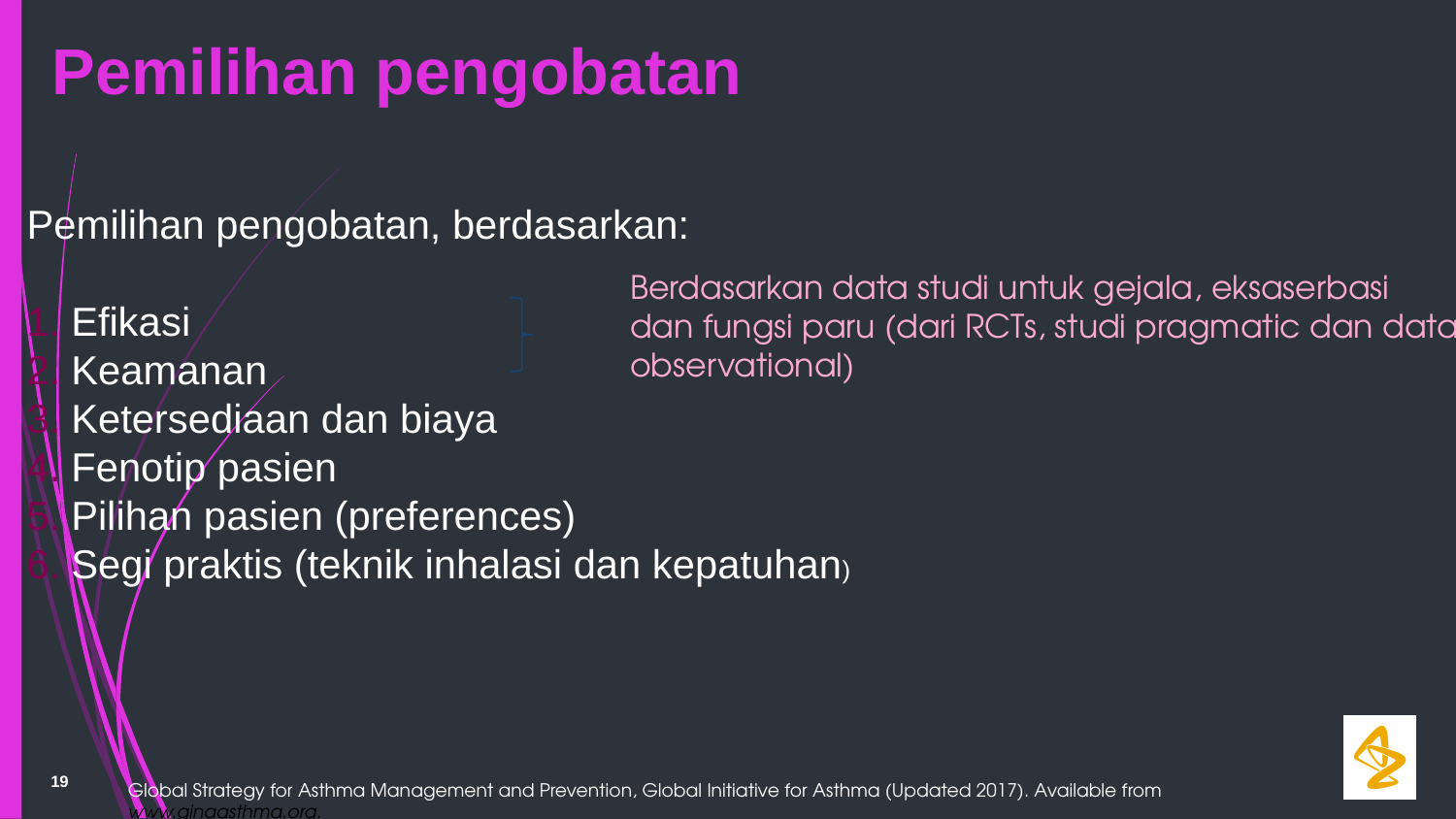

# Pemilihan pengobatan
Pemilihan pengobatan, berdasarkan:

Efikasi
Keamanan
Ketersediaan dan biaya
Fenotip pasien
Pilihan pasien (preferences)
Segi praktis (teknik inhalasi dan kepatuhan)
Berdasarkan data studi untuk gejala, eksaserbasi dan fungsi paru (dari RCTs, studi pragmatic dan data observational)

19
Global Strategy for Asthma Management and Prevention, Global Initiative for Asthma (Updated 2017). Available from www.ginaasthma.org.